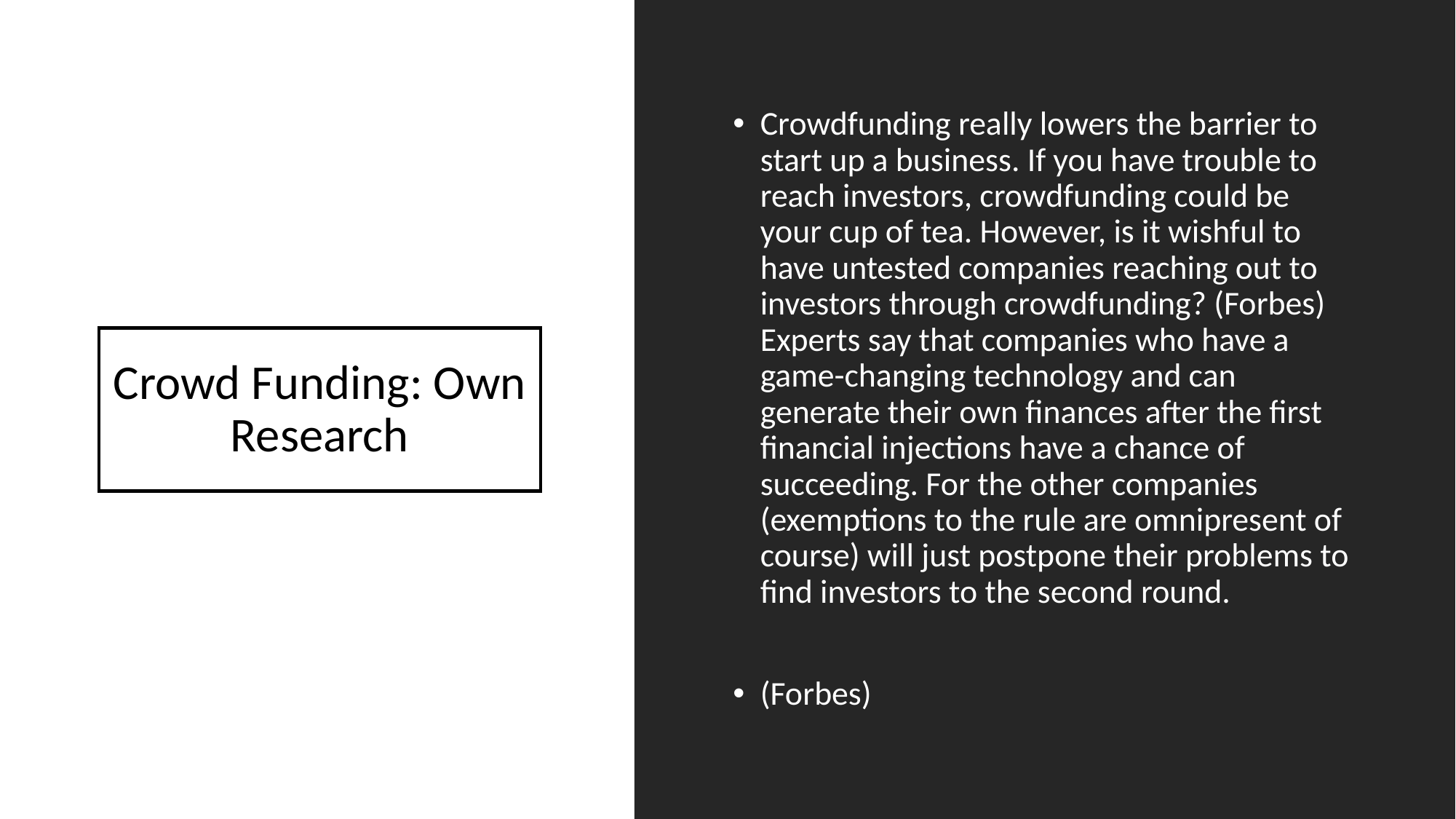

Crowdfunding really lowers the barrier to start up a business. If you have trouble to reach investors, crowdfunding could be your cup of tea. However, is it wishful to have untested companies reaching out to investors through crowdfunding? (Forbes) Experts say that companies who have a game-changing technology and can generate their own finances after the first financial injections have a chance of succeeding. For the other companies (exemptions to the rule are omnipresent of course) will just postpone their problems to find investors to the second round.

(Forbes)
# Crowd Funding: Own Research